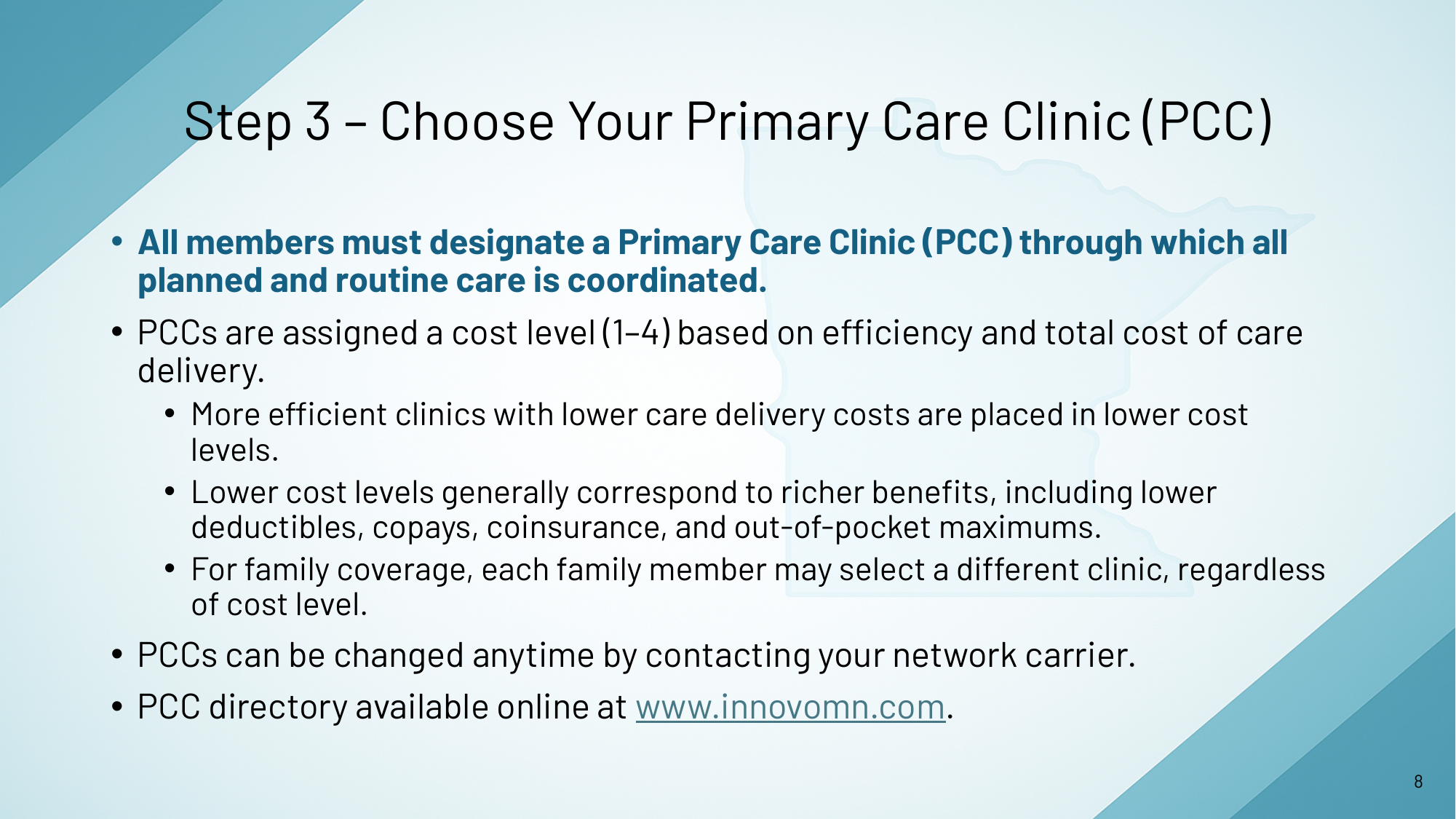

# Step 3 – Choose Your Primary Care Clinic (PCC)
All members must designate a Primary Care Clinic (PCC) through which all planned and routine care is coordinated.
PCCs are assigned a cost level (1–4) based on efficiency and total cost of care delivery.
More efficient clinics with lower care delivery costs are placed in lower cost levels.
Lower cost levels generally correspond to richer benefits, including lower deductibles, copays, coinsurance, and out-of-pocket maximums.
For family coverage, each family member may select a different clinic, regardless of cost level.
PCCs can be changed anytime by contacting your network carrier.
PCC directory available online at www.innovomn.com.

8